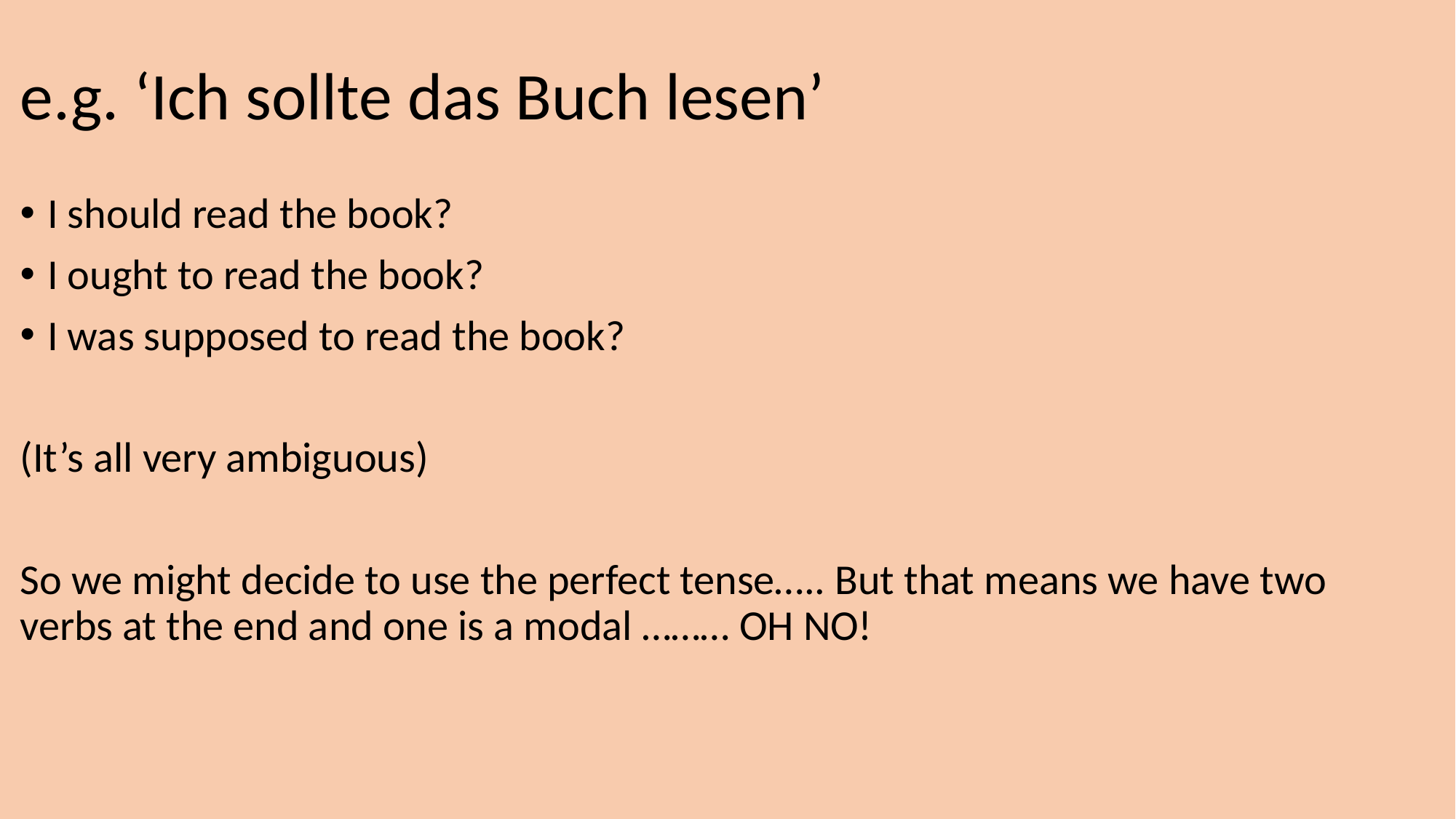

# e.g. ‘Ich sollte das Buch lesen’
I should read the book?
I ought to read the book?
I was supposed to read the book?

(It’s all very ambiguous)

So we might decide to use the perfect tense….. But that means we have two verbs at the end and one is a modal ……… OH NO!